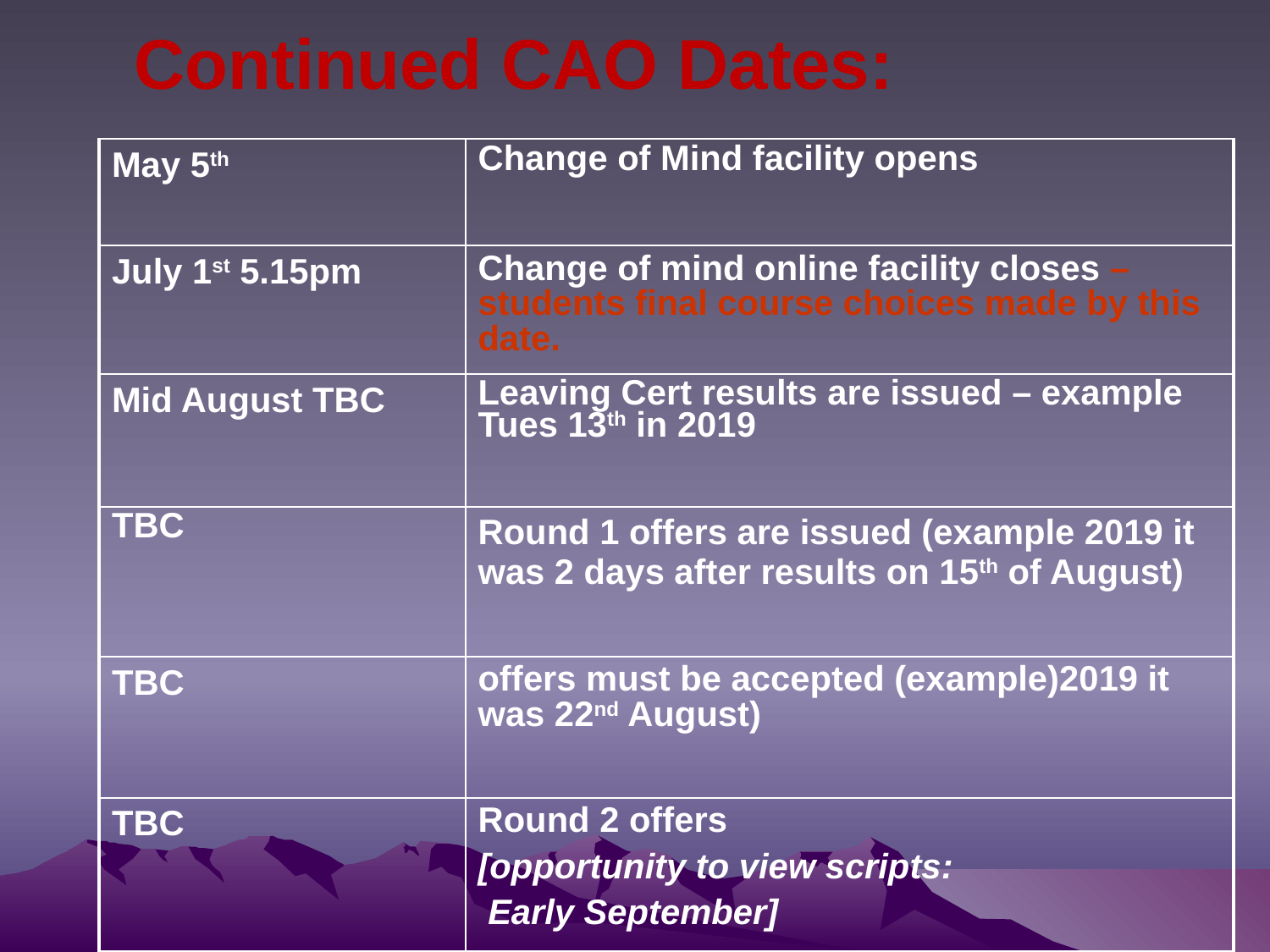

Continued CAO Dates:
| May 5th | Change of Mind facility opens |
| --- | --- |
| July 1st 5.15pm | Change of mind online facility closes –students final course choices made by this date. |
| Mid August TBC | Leaving Cert results are issued – example Tues 13th in 2019 |
| TBC | Round 1 offers are issued (example 2019 it was 2 days after results on 15th of August) |
| TBC | offers must be accepted (example)2019 it was 22nd August) |
| TBC | Round 2 offers [opportunity to view scripts: Early September] |